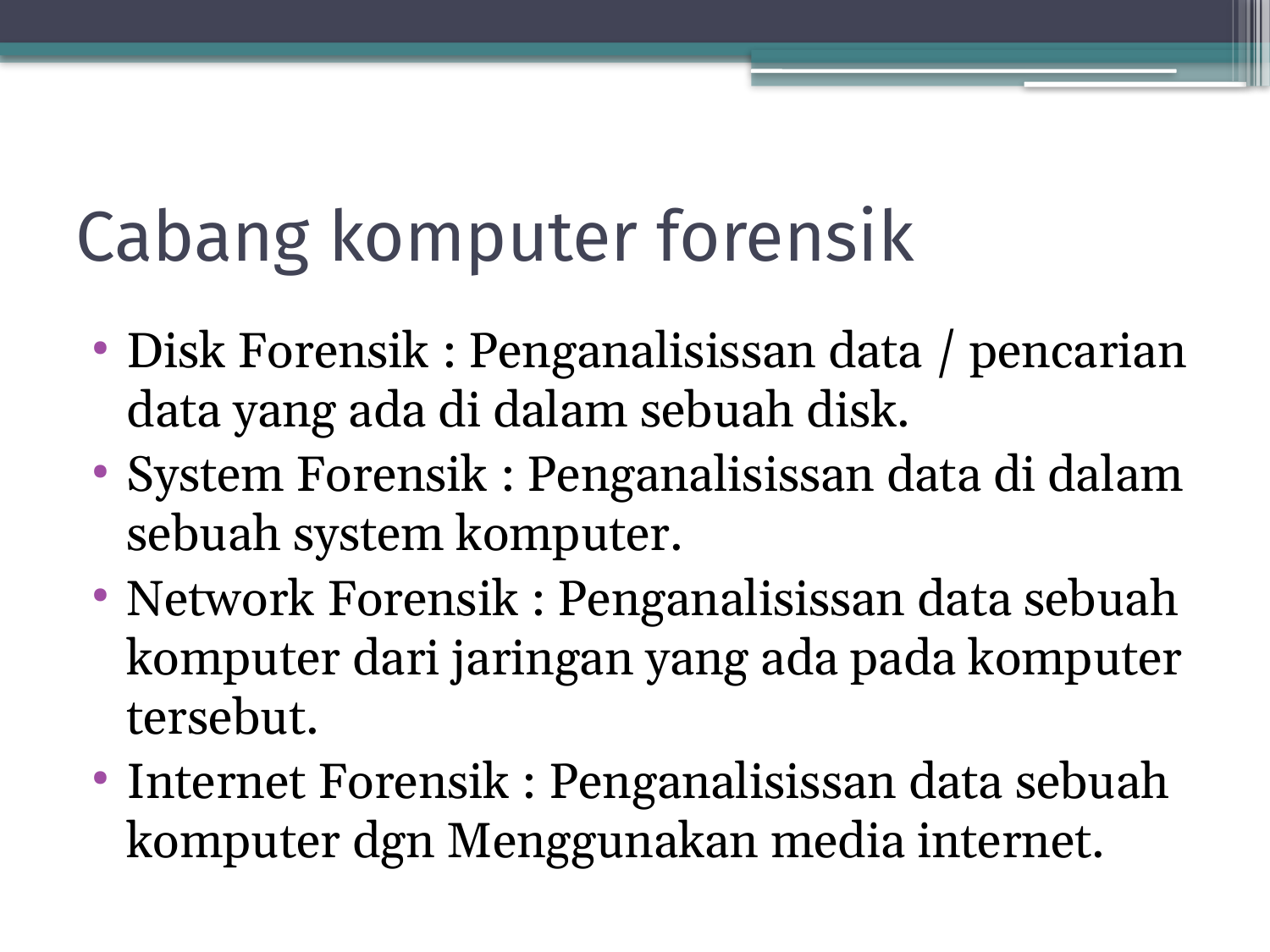

# Cabang komputer forensik
Disk Forensik : Penganalisissan data / pencarian data yang ada di dalam sebuah disk.
System Forensik : Penganalisissan data di dalam sebuah system komputer.
Network Forensik : Penganalisissan data sebuah komputer dari jaringan yang ada pada komputer tersebut.
Internet Forensik : Penganalisissan data sebuah komputer dgn Menggunakan media internet.